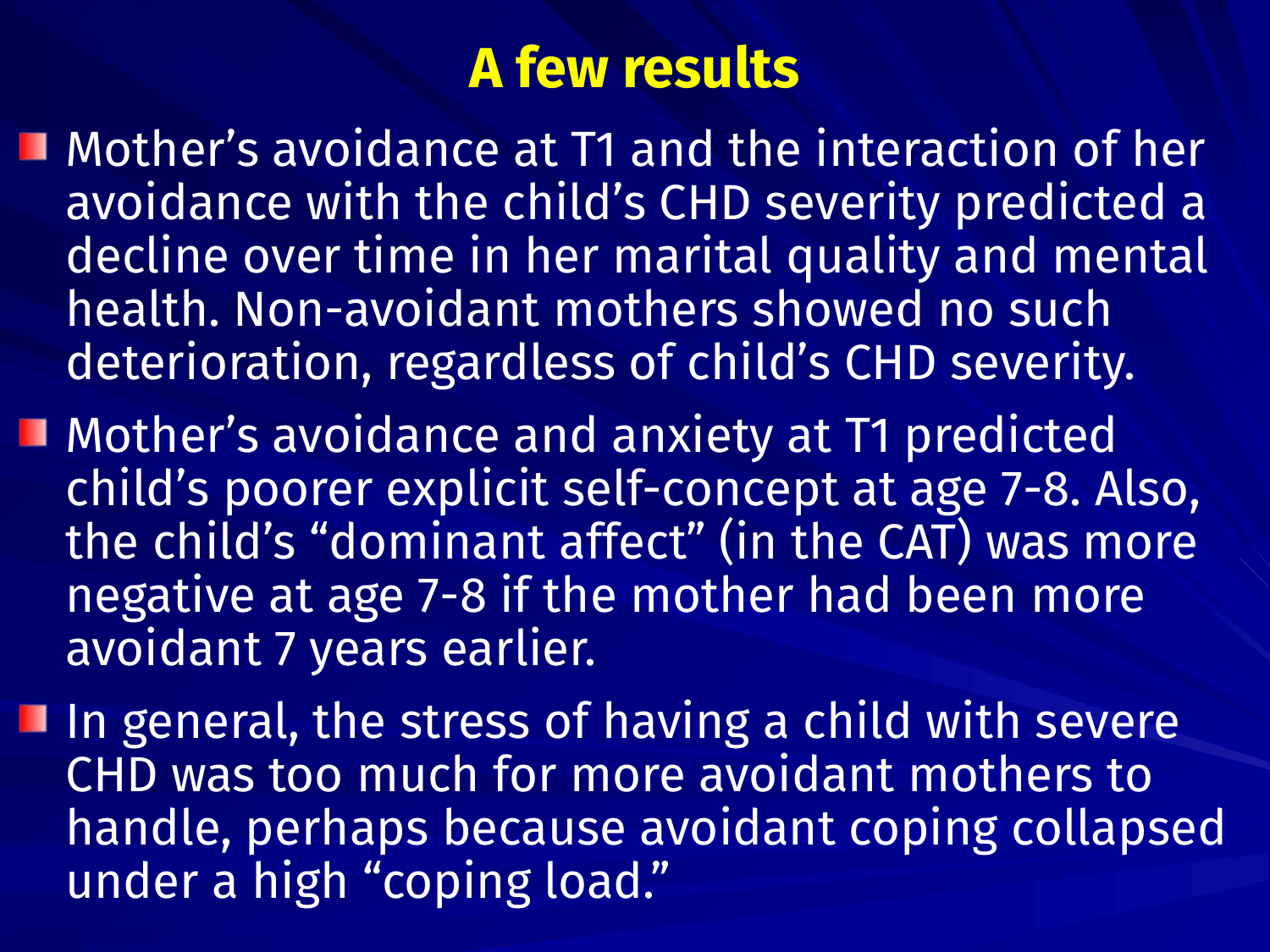

# A few results
Mother’s avoidance at T1 and the interaction of her avoidance with the child’s CHD severity predicted a decline over time in her marital quality and mental health. Non-avoidant mothers showed no such deterioration, regardless of child’s CHD severity.
Mother’s avoidance and anxiety at T1 predicted child’s poorer explicit self-concept at age 7-8. Also, the child’s “dominant affect” (in the CAT) was more negative at age 7-8 if the mother had been more avoidant 7 years earlier.
In general, the stress of having a child with severe CHD was too much for more avoidant mothers to handle, perhaps because avoidant coping collapsed under a high “coping load.”